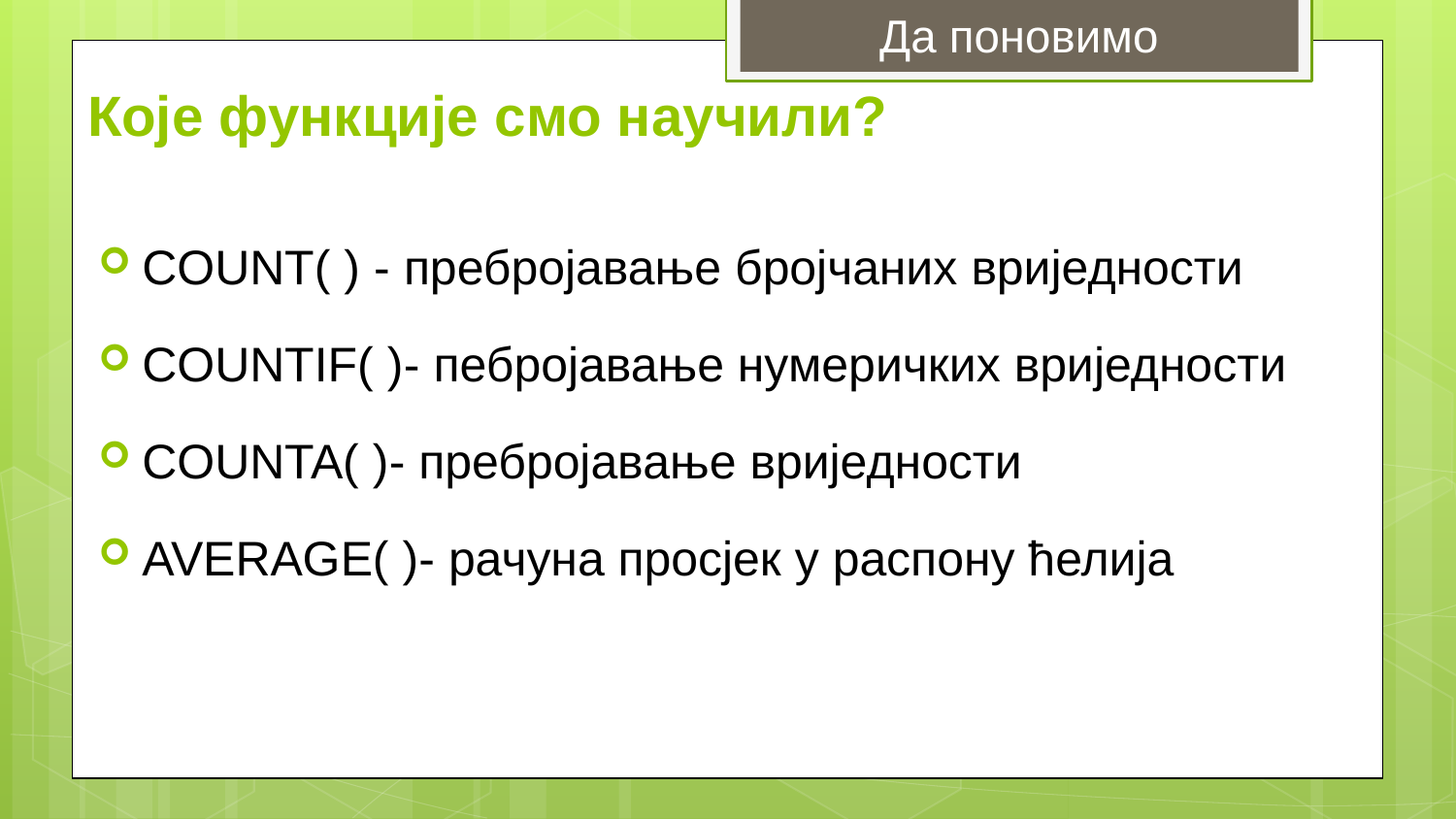

Да поновимо
# Које функције смо научили?
COUNT( ) - пребројавање бројчаних вриједности
COUNTIF( )- пебројавање нумеричких вриједности
COUNTA( )- пребројавање вриједности
AVERAGE( )- рачуна просјек у распону ћелија